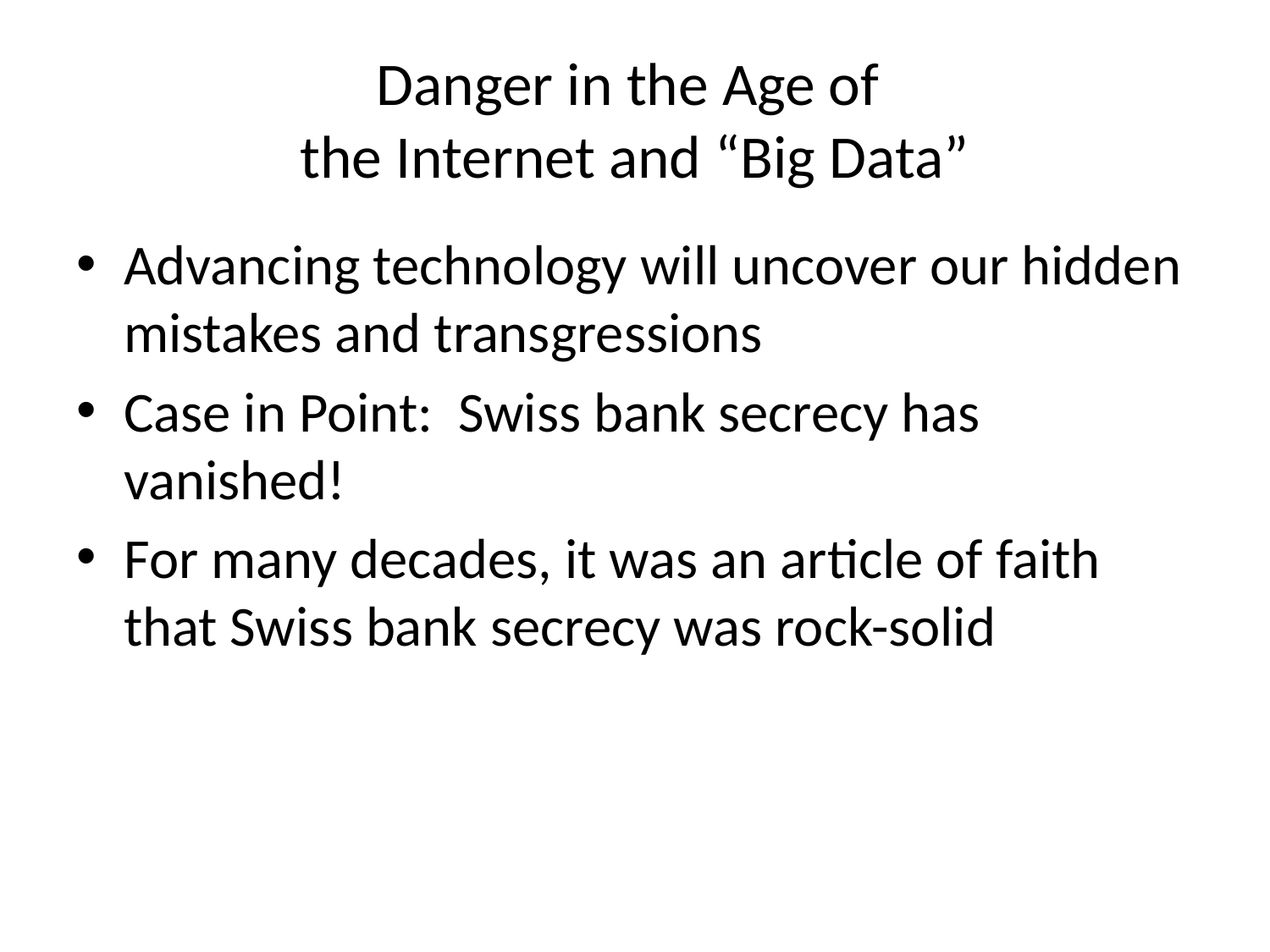

# ﻿Danger in the Age of the Internet and “Big Data”
Advancing technology will uncover our hidden mistakes and transgressions
Case in Point:  Swiss bank secrecy has vanished!
For many decades, it was an article of faith that Swiss bank secrecy was rock-solid